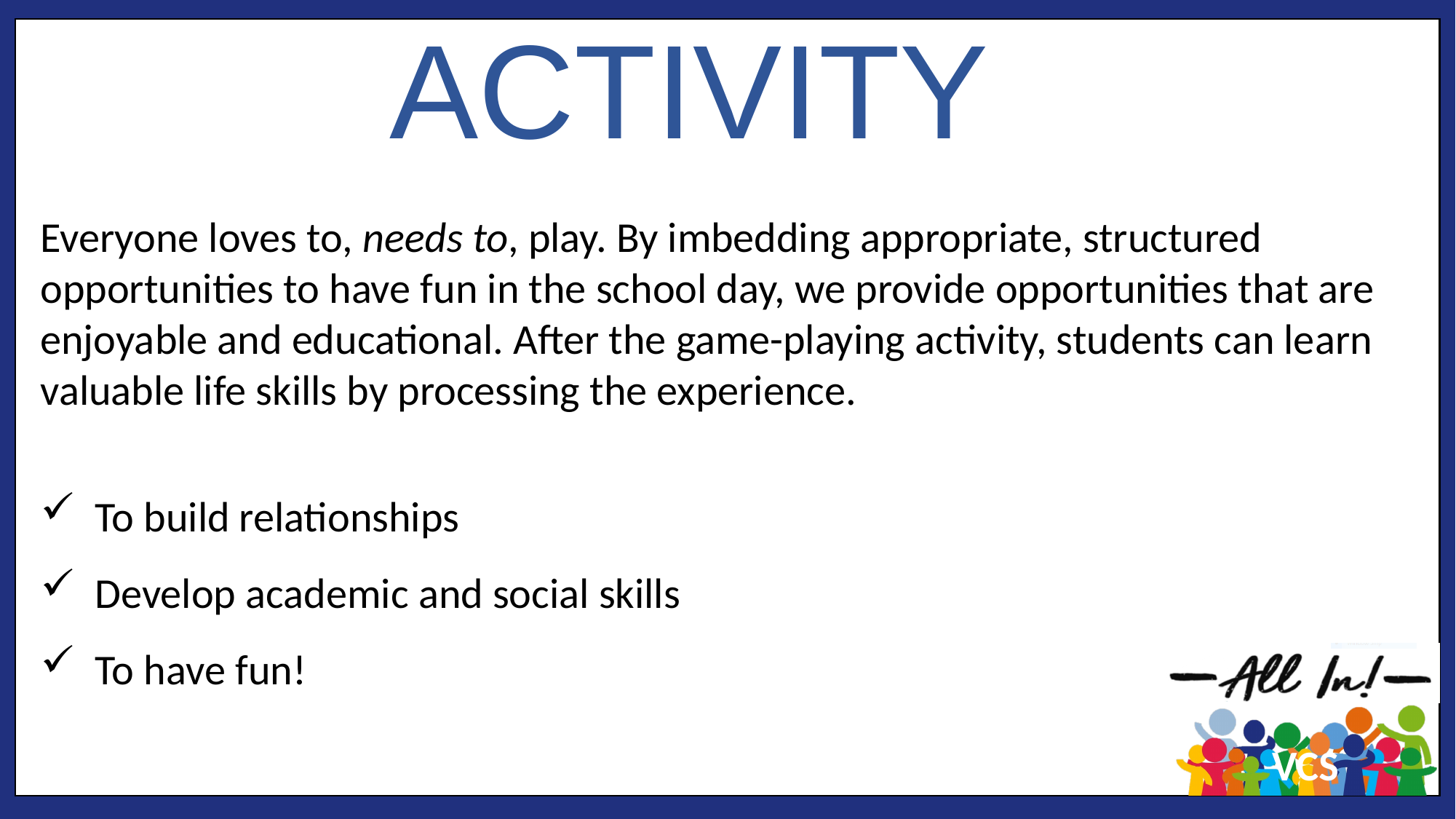

Activity
Everyone loves to, needs to, play. By imbedding appropriate, structured opportunities to have fun in the school day, we provide opportunities that are enjoyable and educational. After the game-playing activity, students can learn valuable life skills by processing the experience.

To build relationships
Develop academic and social skills
To have fun!